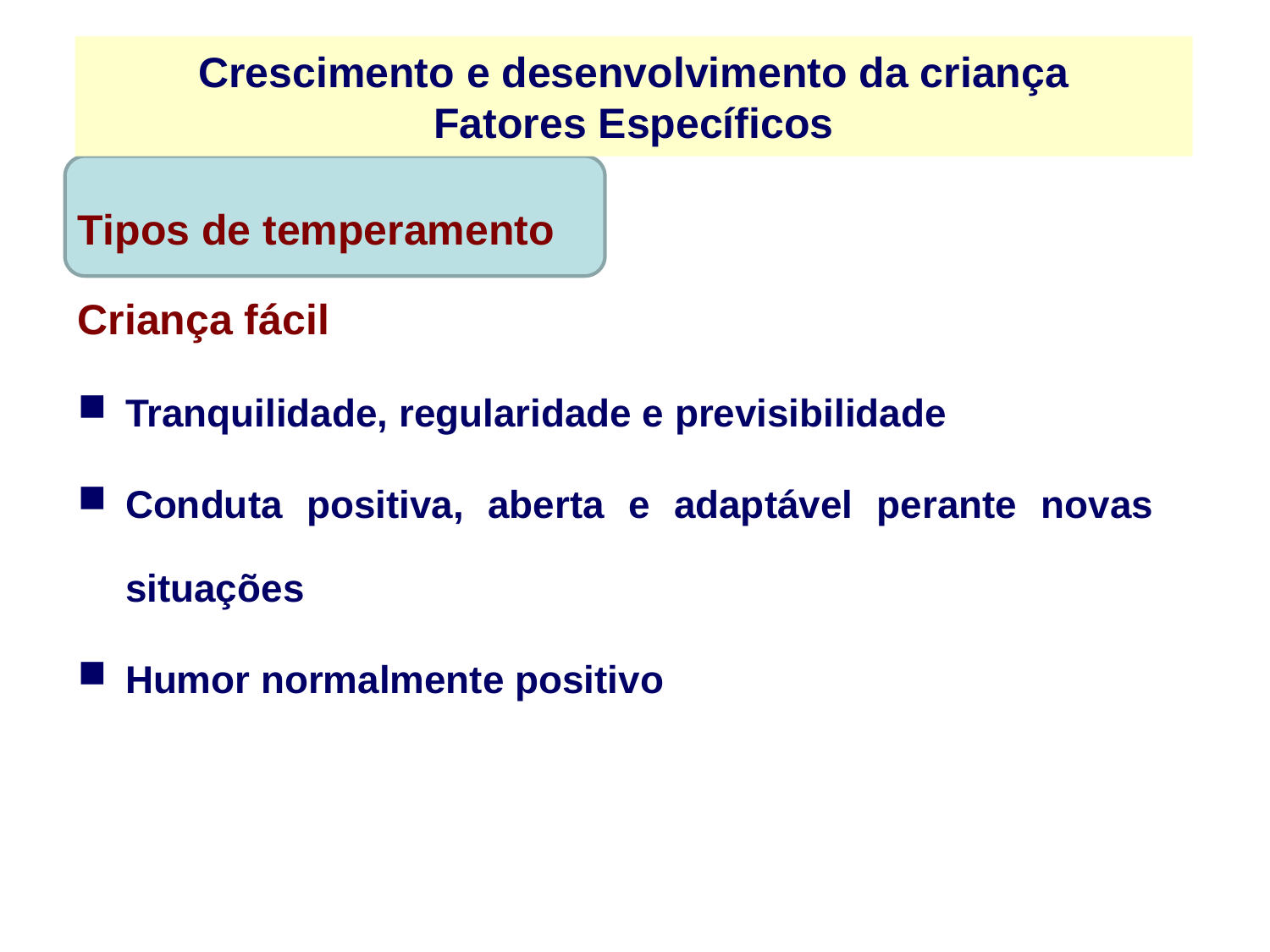

Crescimento e desenvolvimento da criança
Fatores Específicos

Tipos de temperamento
Criança fácil
Tranquilidade, regularidade e previsibilidade
Conduta positiva, aberta e adaptável perante novas situações
Humor normalmente positivo